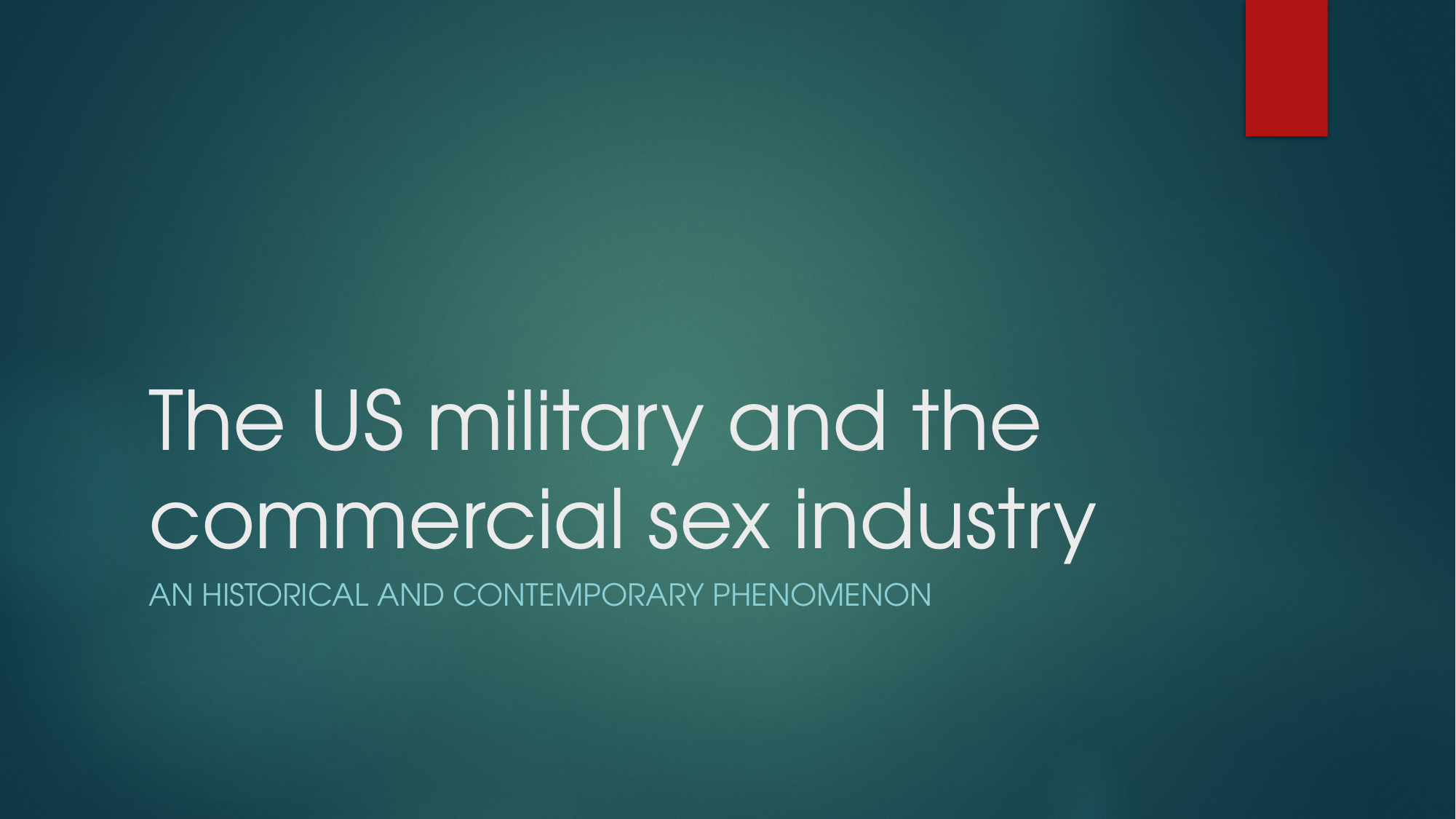

# The US military and the commercial sex industry
An historical and contemporary phenomenon